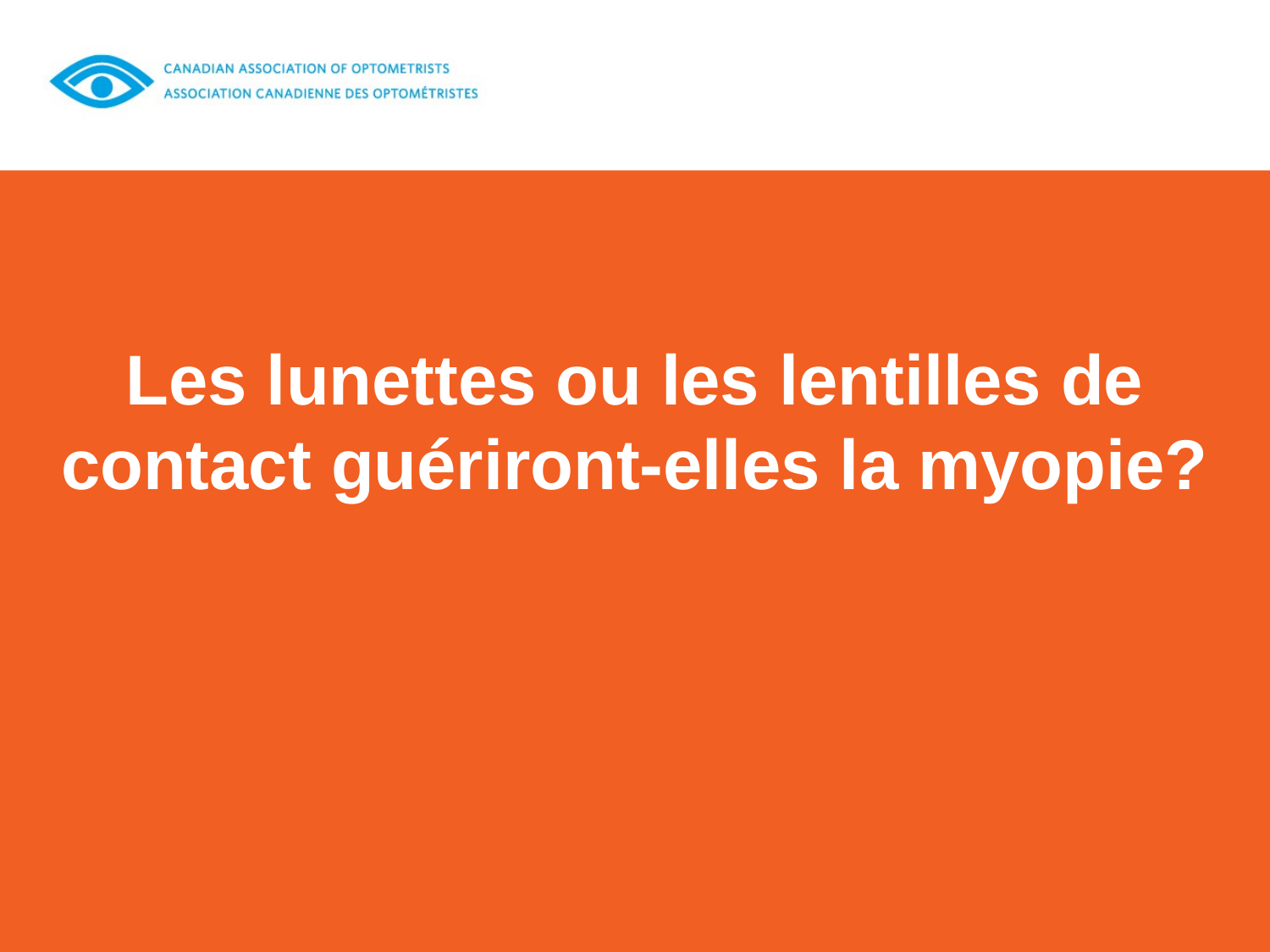

Les lunettes ou les lentilles de contact guériront-elles la myopie?